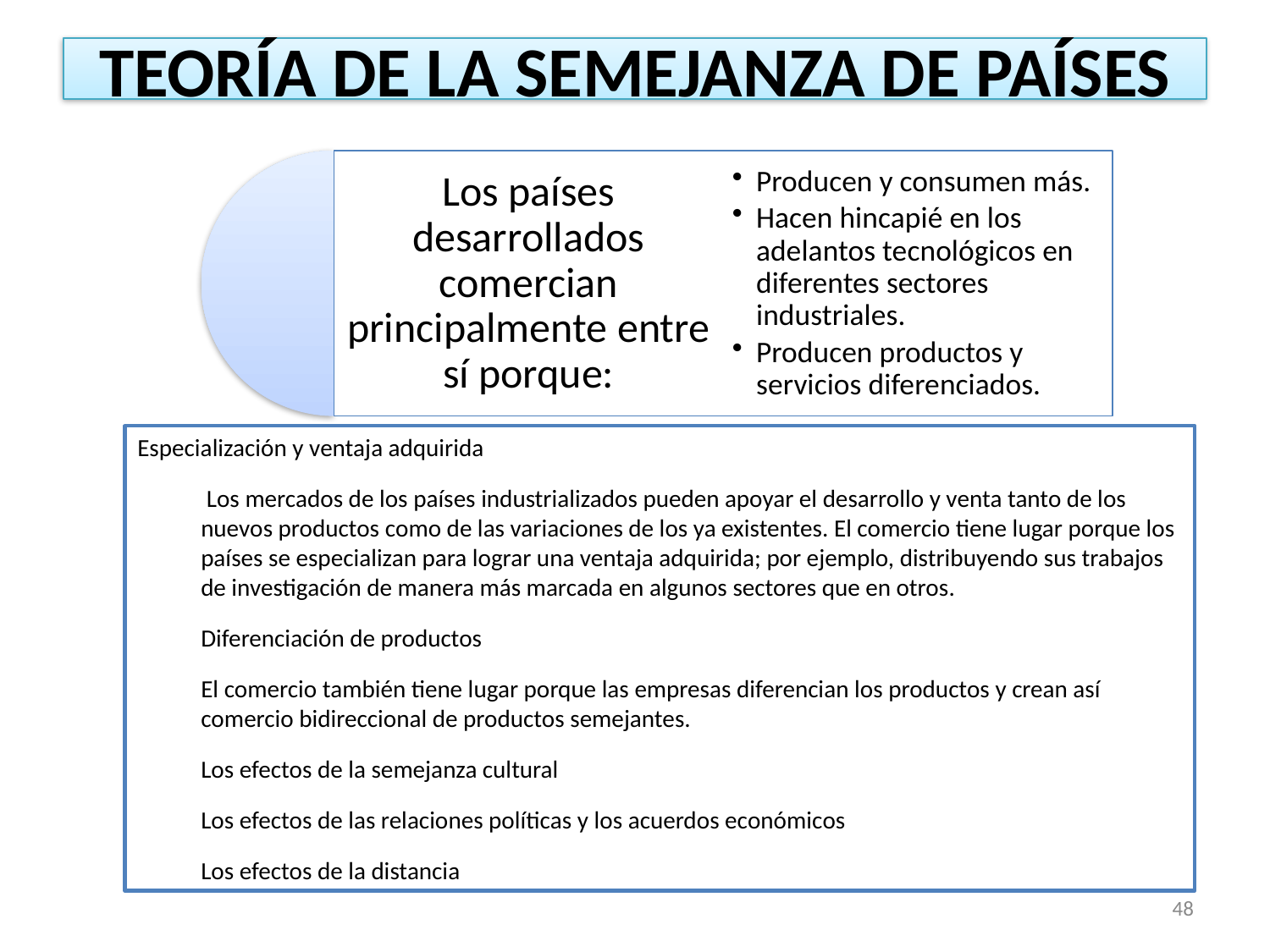

# TEORÍA DE LA SEMEJANZA DE PAÍSES
Los países desarrollados comercian principalmente entre sí porque:
Producen y consumen más.
Hacen hincapié en los adelantos tecnológicos en diferentes sectores industriales.
Producen productos y servicios diferenciados.
Especialización y ventaja adquirida
 Los mercados de los países industrializados pueden apoyar el desarrollo y venta tanto de los nuevos productos como de las variaciones de los ya existentes. El comercio tiene lugar porque los países se especializan para lograr una ventaja adquirida; por ejemplo, distribuyendo sus trabajos de investigación de manera más marcada en algunos sectores que en otros.
Diferenciación de productos
El comercio también tiene lugar porque las empresas diferencian los productos y crean así comercio bidireccional de productos semejantes.
Los efectos de la semejanza cultural
Los efectos de las relaciones políticas y los acuerdos económicos
Los efectos de la distancia
48